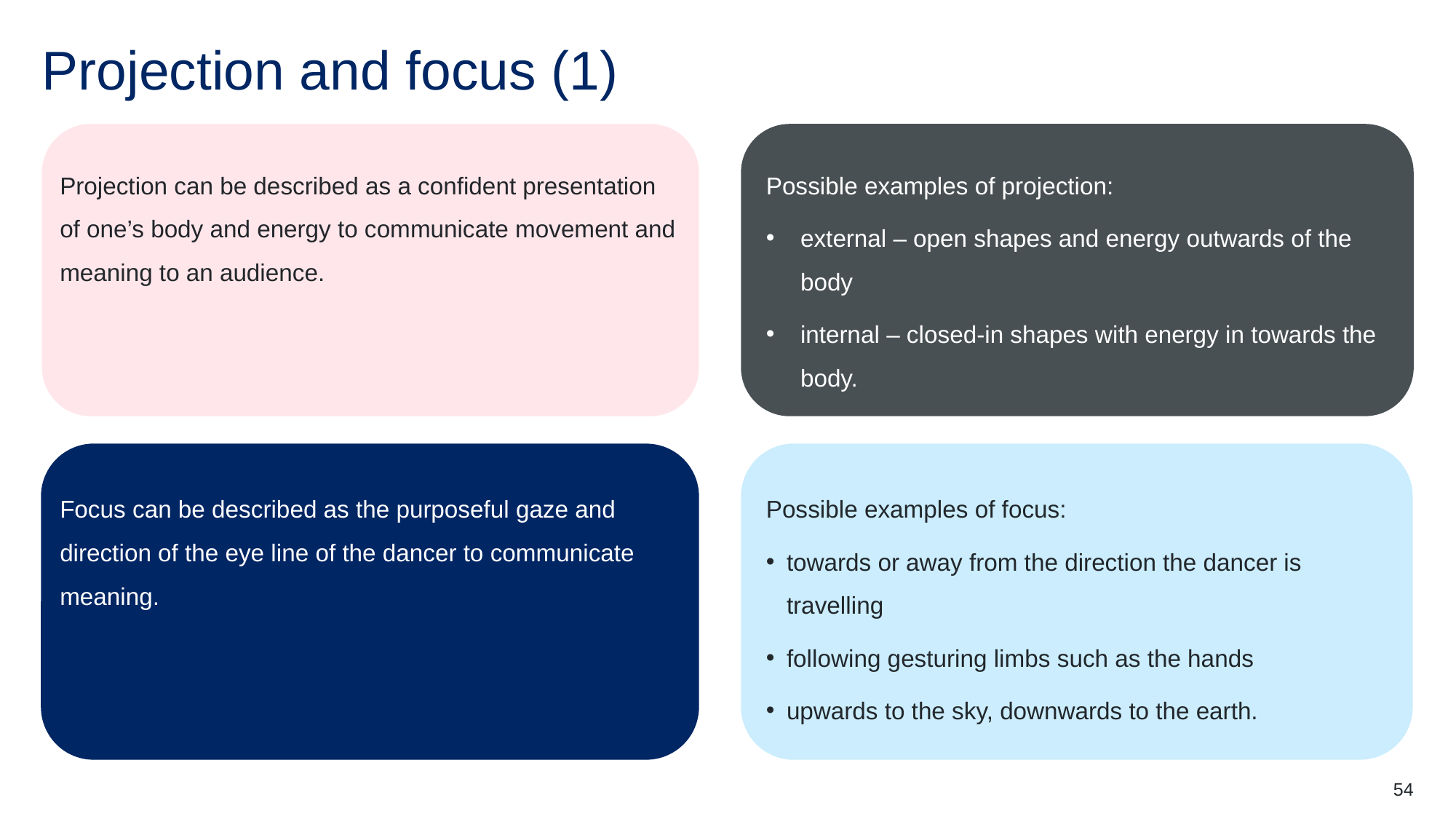

# Projection and focus (1)

Projection can be described as a confident presentation of one’s body and energy to communicate movement and meaning to an audience.

Possible examples of projection:
external – open shapes and energy outwards of the body
internal – closed-in shapes with energy in towards the body.

Focus can be described as the purposeful gaze and direction of the eye line of the dancer to communicate meaning.

Possible examples of focus:
towards or away from the direction the dancer is travelling
following gesturing limbs such as the hands
upwards to the sky, downwards to the earth.
54